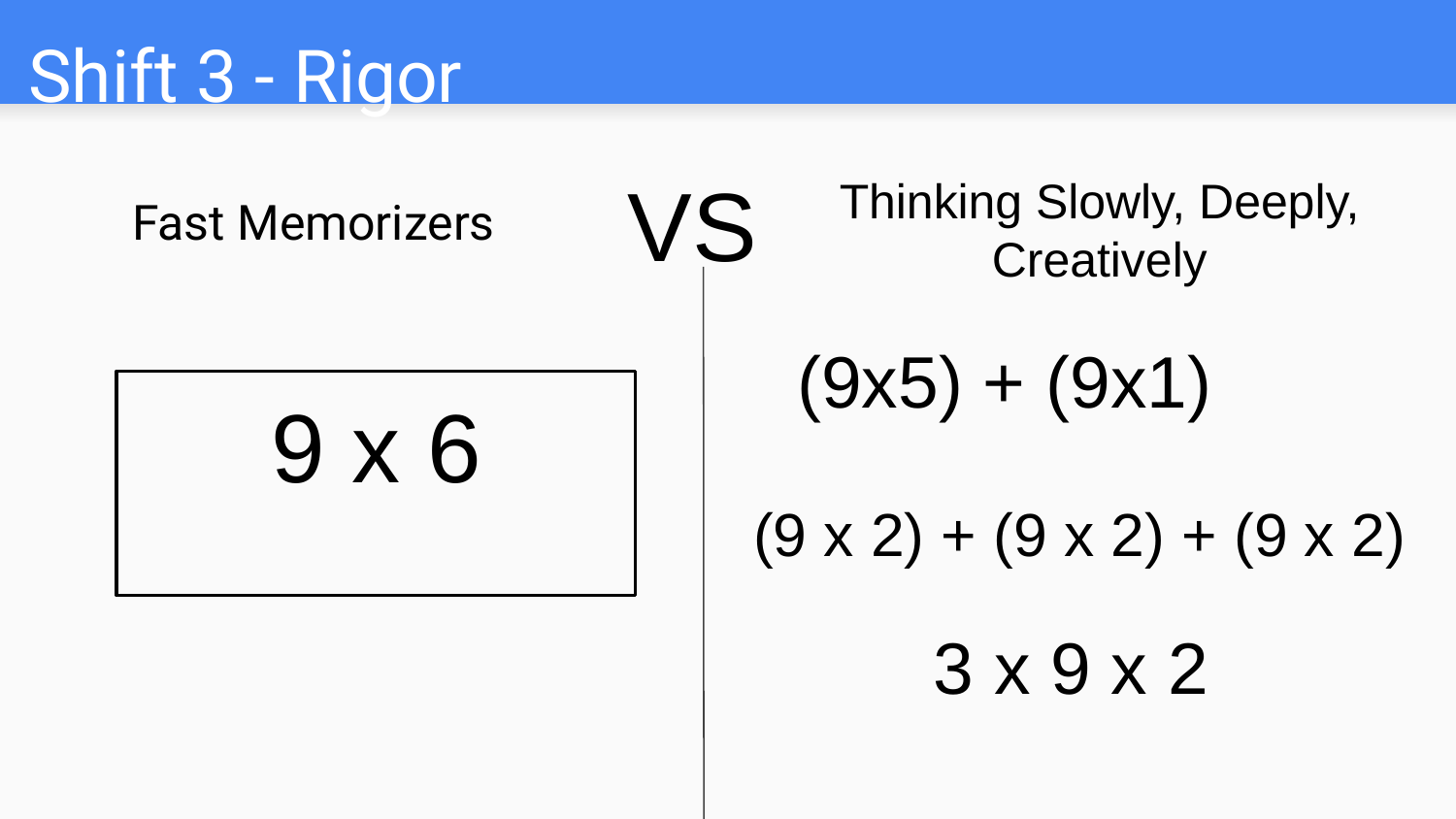

Shift 3 - Rigor
VS
# Fast Memorizers
Thinking Slowly, Deeply, Creatively
(9x5) + (9x1)
9 x 6
(9 x 2) + (9 x 2) + (9 x 2)
3 x 9 x 2